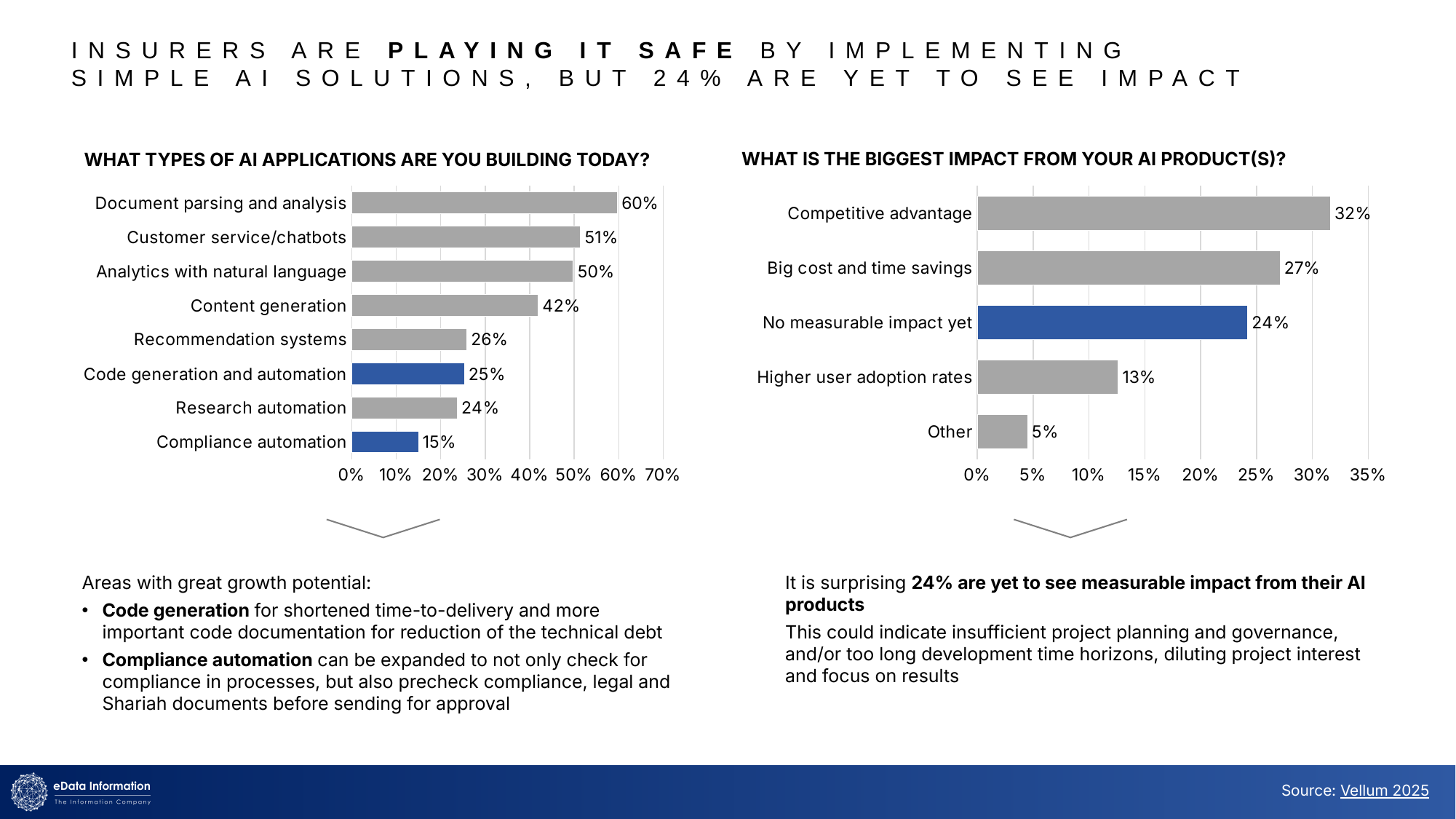

# insurers are playing it safe by implementing simple AI solutions, but 24% are yet to see IMPACT
WHAT IS THE BIGGEST IMPACT FROM YOUR AI PRODUCT(S)?
WHAT TYPES OF AI APPLICATIONS ARE YOU BUILDING TODAY?

### Chart

| Category | Percentage |
|---|---|
| Compliance automation | 0.15 |
| Research automation | 0.237 |
| Code generation and automation | 0.253 |
| Recommendation systems | 0.259 |
| Content generation | 0.419 |
| Analytics with natural language | 0.498 |
| Customer service/chatbots | 0.514 |
| Document parsing and analysis | 0.597 |

### Chart

| Category | Percentage |
|---|---|
| Other | 0.045 |
| Higher user adoption rates | 0.126 |
| No measurable impact yet | 0.242 |
| Big cost and time savings | 0.271 |
| Competitive advantage | 0.316 |

Areas with great growth potential:
Code generation for shortened time-to-delivery and more important code documentation for reduction of the technical debt
Compliance automation can be expanded to not only check for compliance in processes, but also precheck compliance, legal and Shariah documents before sending for approval
It is surprising 24% are yet to see measurable impact from their AI products
This could indicate insufficient project planning and governance, and/or too long development time horizons, diluting project interest and focus on results
Source: Vellum 2025